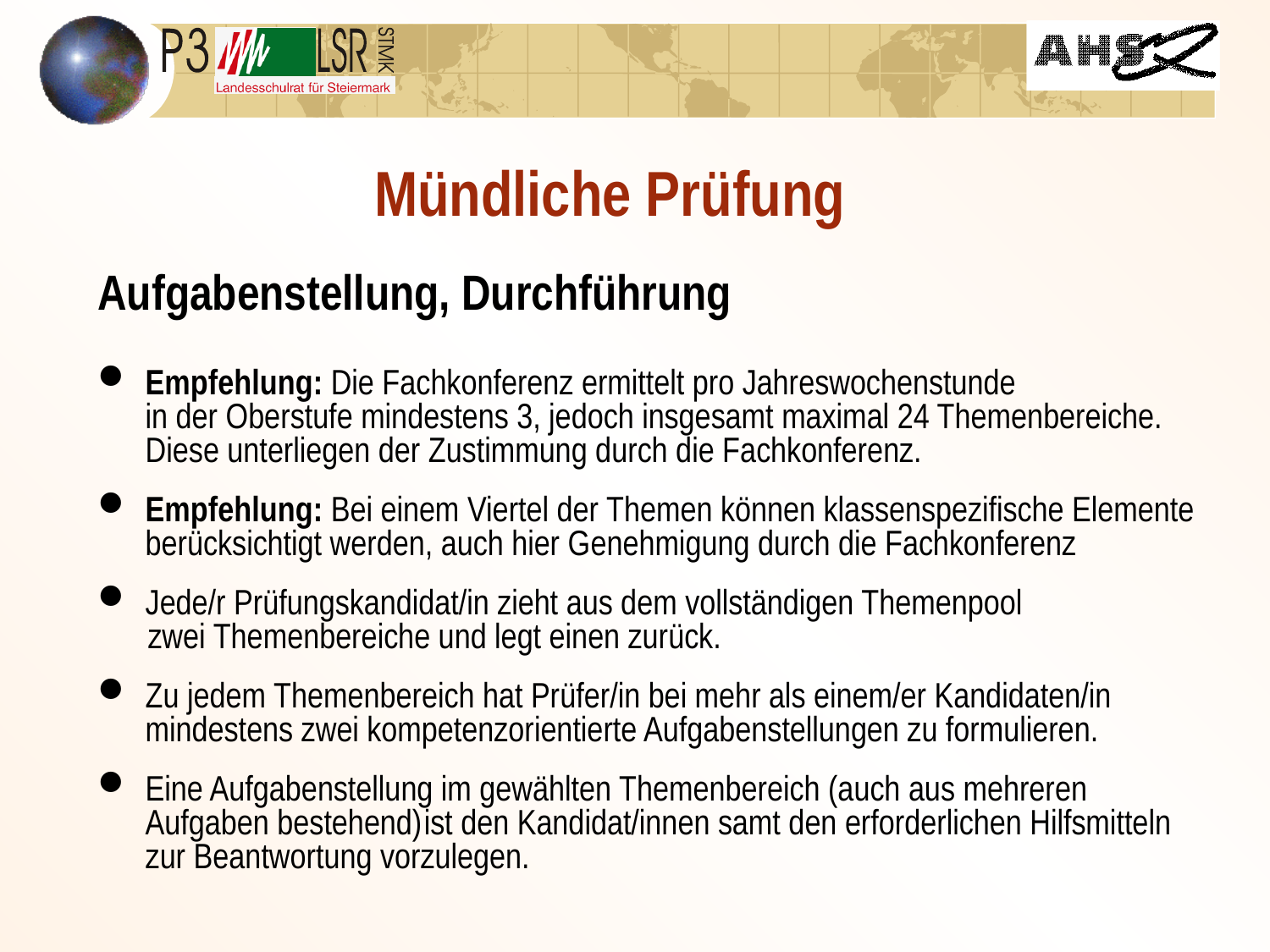

# Mündliche Prüfung
Aufgabenstellung, Durchführung

Empfehlung: Die Fachkonferenz ermittelt pro Jahreswochenstunde
in der Oberstufe mindestens 3, jedoch insgesamt maximal 24 Themenbereiche. Diese unterliegen der Zustimmung durch die Fachkonferenz.

Empfehlung: Bei einem Viertel der Themen können klassenspezifische Elemente berücksichtigt werden, auch hier Genehmigung durch die Fachkonferenz

Jede/r Prüfungskandidat/in zieht aus dem vollständigen Themenpool
zwei Themenbereiche und legt einen zurück.

Zu jedem Themenbereich hat Prüfer/in bei mehr als einem/er Kandidaten/in mindestens zwei kompetenzorientierte Aufgabenstellungen zu formulieren.

Eine Aufgabenstellung im gewählten Themenbereich (auch aus mehreren Aufgaben bestehend) ist den Kandidat/innen samt den erforderlichen Hilfsmitteln zur Beantwortung vorzulegen.